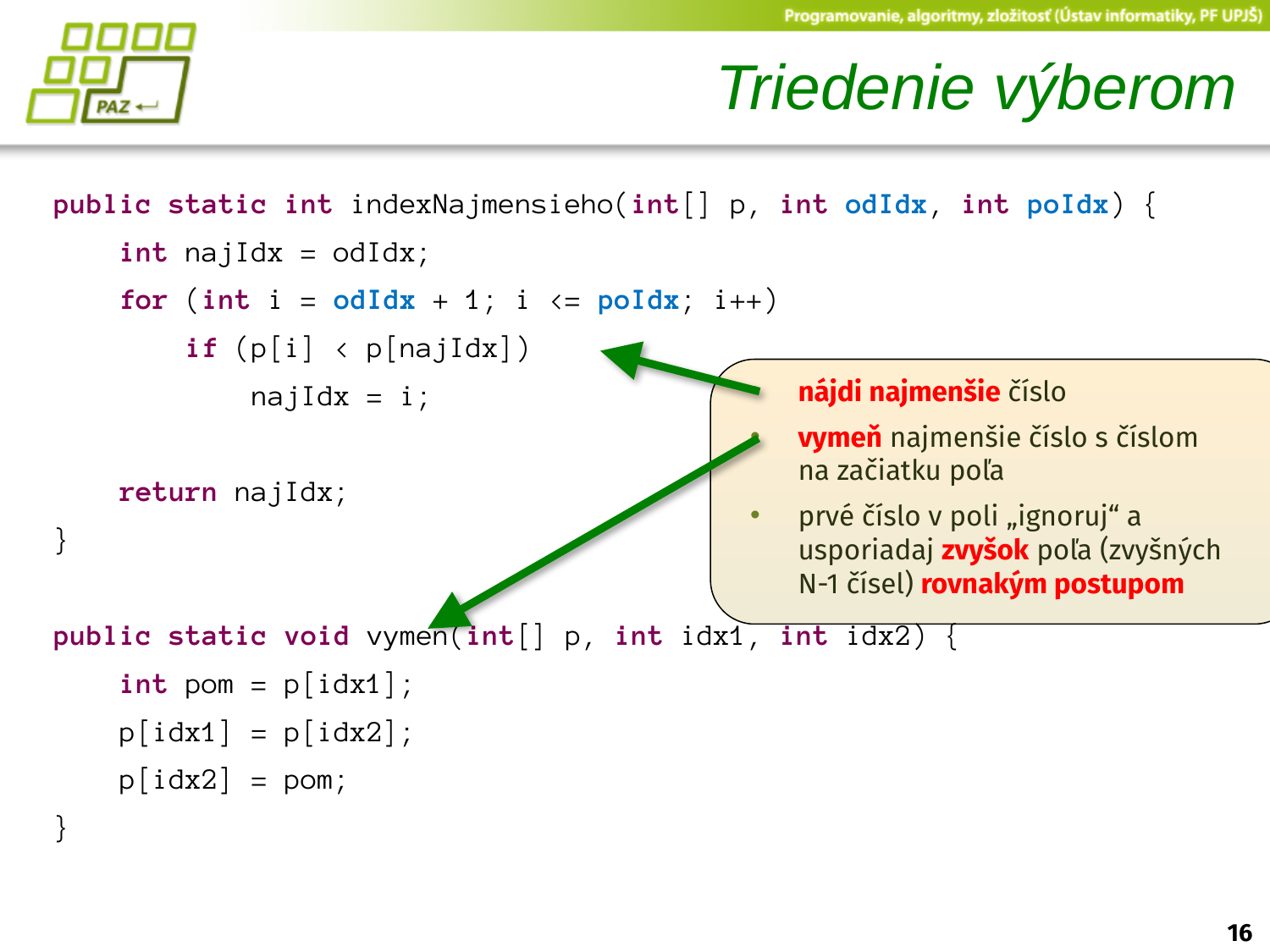

# Triedenie výberom
public static int indexNajmensieho(int[] p, int odIdx, int poIdx) {
    int najIdx = odIdx;
    for (int i = odIdx + 1; i <= poIdx; i++)
        if (p[i] < p[najIdx])
            najIdx = i;

    return najIdx;
}

public static void vymen(int[] p, int idx1, int idx2) {
    int pom = p[idx1];
    p[idx1] = p[idx2];
    p[idx2] = pom;
}

nájdi najmenšie číslo
vymeň najmenšie číslo s číslom na začiatku poľa
prvé číslo v poli „ignoruj“ a usporiadaj zvyšok poľa (zvyšných N-1 čísel) rovnakým postupom